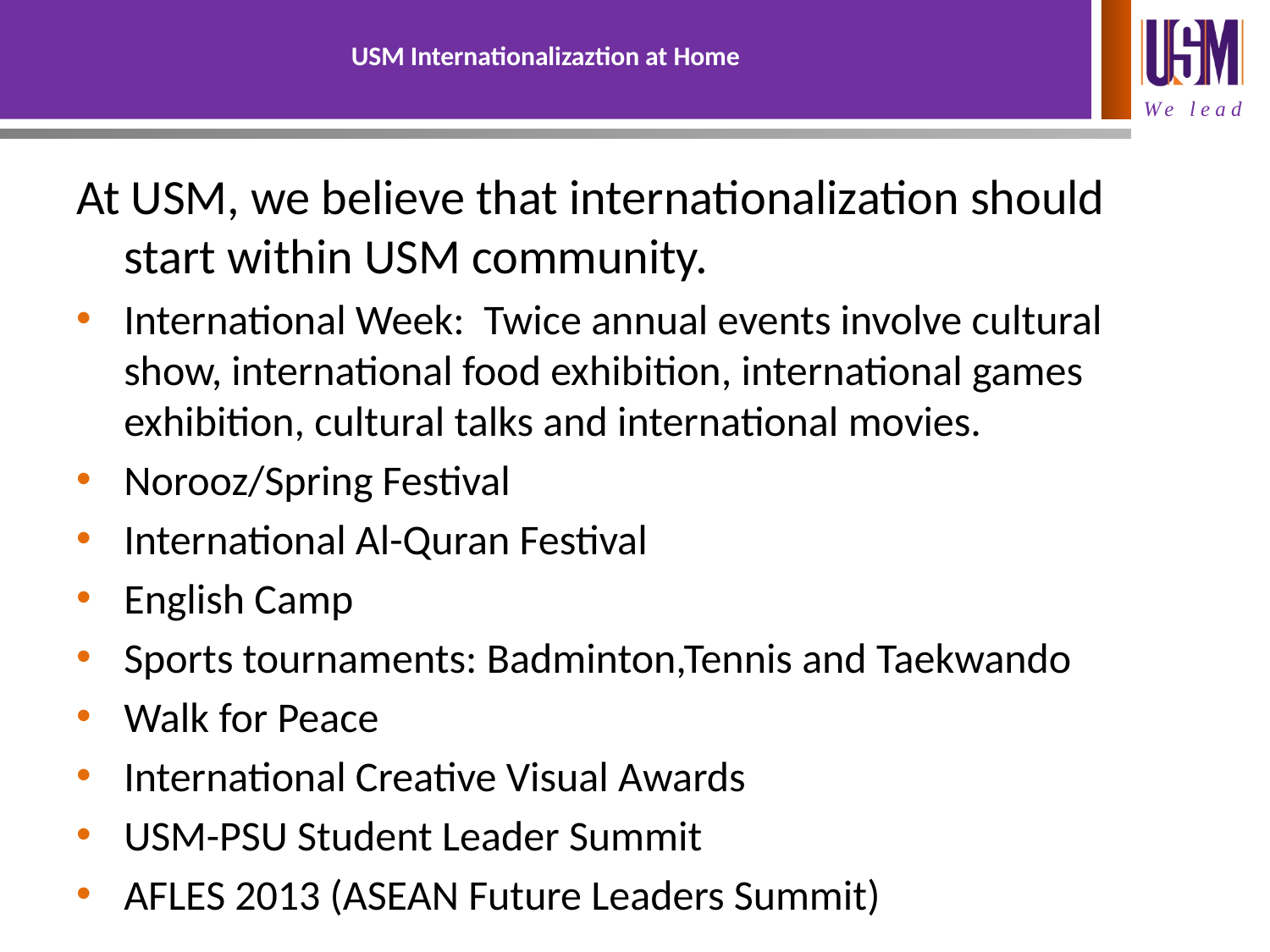

# USM Internationalizaztion at Home
At USM, we believe that internationalization should start within USM community.
International Week:  Twice annual events involve cultural show, international food exhibition, international games exhibition, cultural talks and international movies.
Norooz/Spring Festival
International Al-Quran Festival
English Camp
Sports tournaments: Badminton,Tennis and Taekwando
Walk for Peace
International Creative Visual Awards
USM-PSU Student Leader Summit
AFLES 2013 (ASEAN Future Leaders Summit)